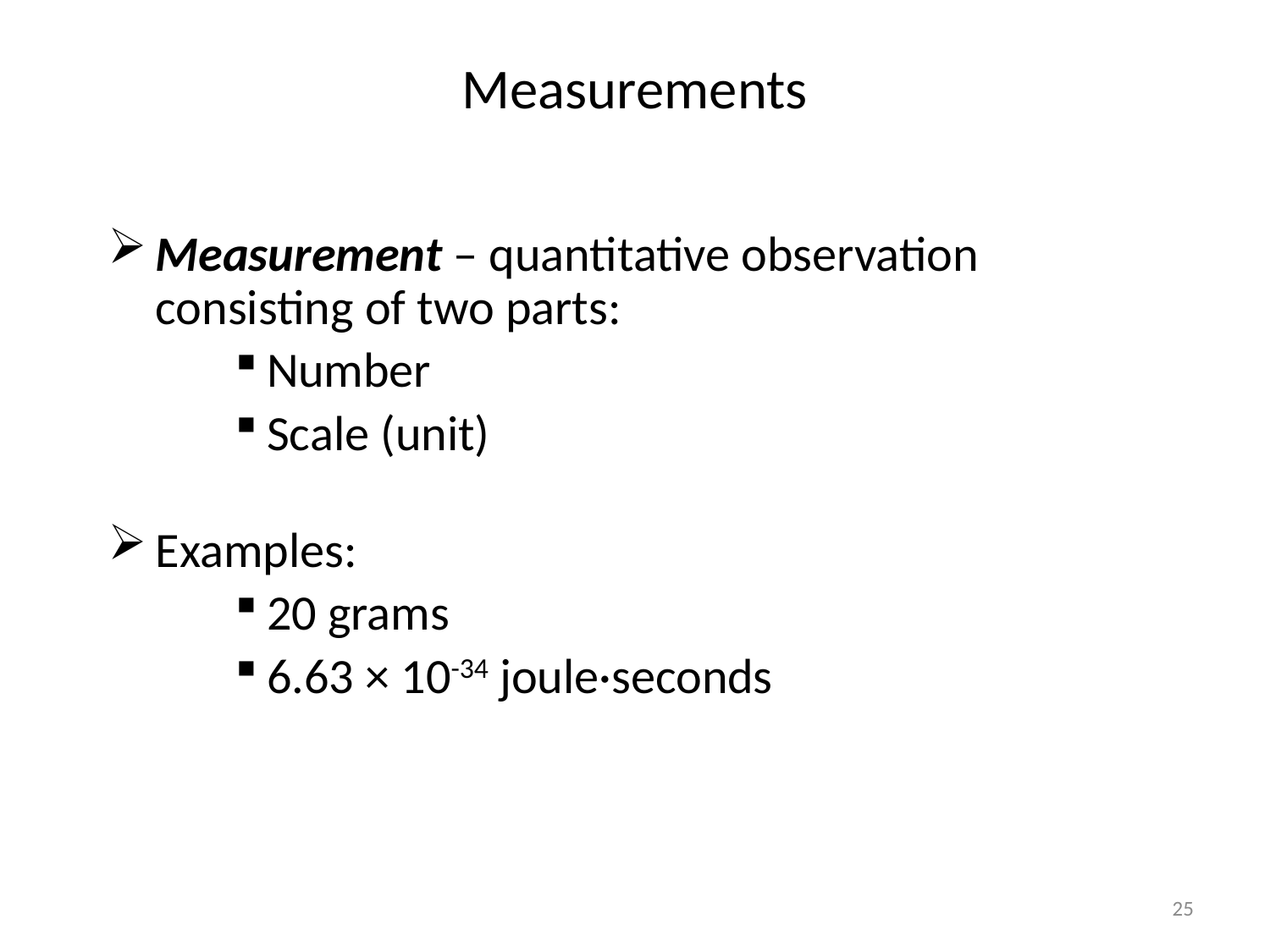

Measurements
Measurement – quantitative observation consisting of two parts:
Number
Scale (unit)

Examples:
20 grams
6.63 × 10-34 joule·seconds
25